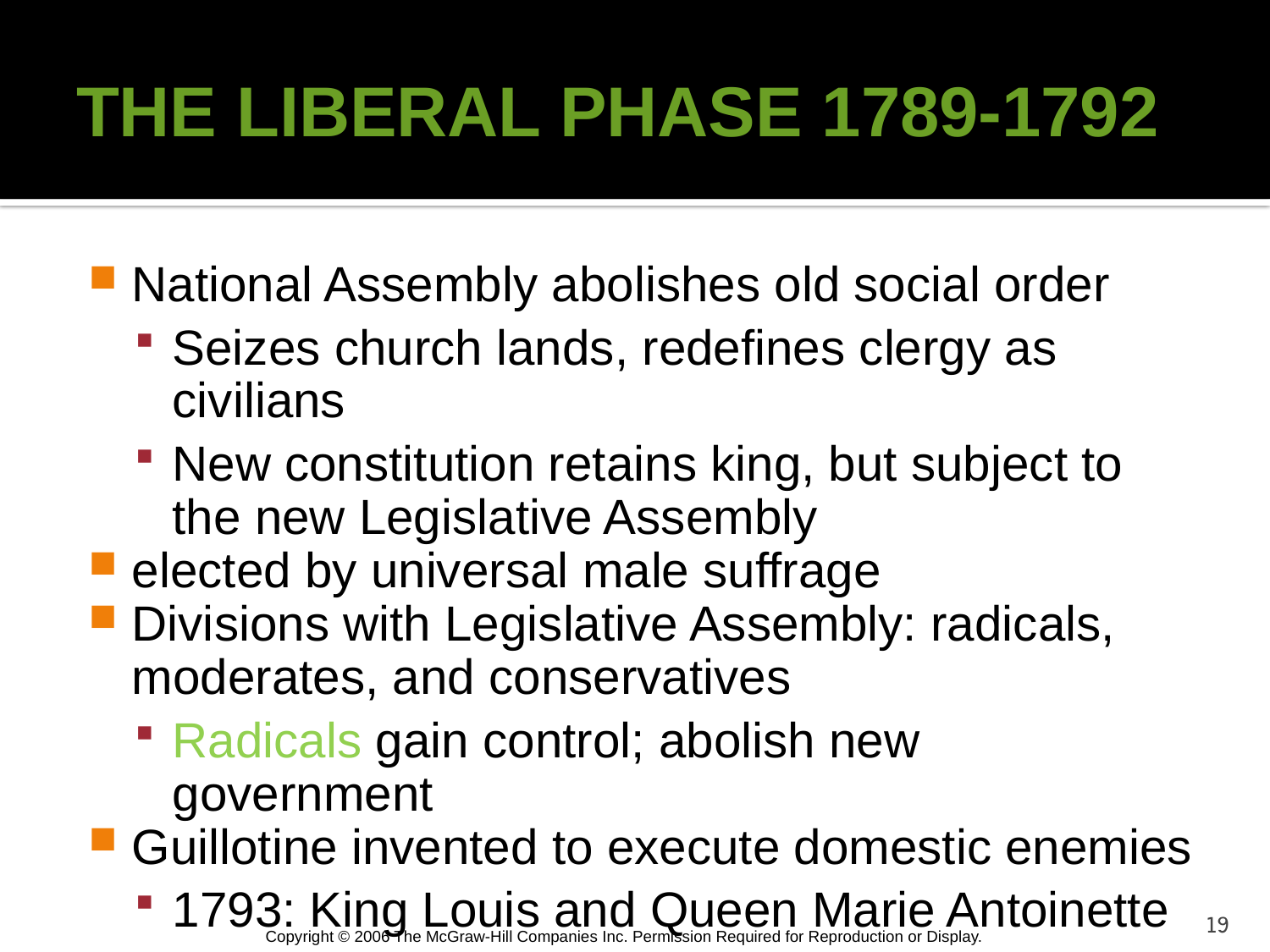

# THE LIBERAL PHASE 1789-1792
National Assembly abolishes old social order
Seizes church lands, redefines clergy as civilians
New constitution retains king, but subject to the new Legislative Assembly
elected by universal male suffrage
Divisions with Legislative Assembly: radicals, moderates, and conservatives
Radicals gain control; abolish new government
Guillotine invented to execute domestic enemies
1793: King Louis and Queen Marie Antoinette
19